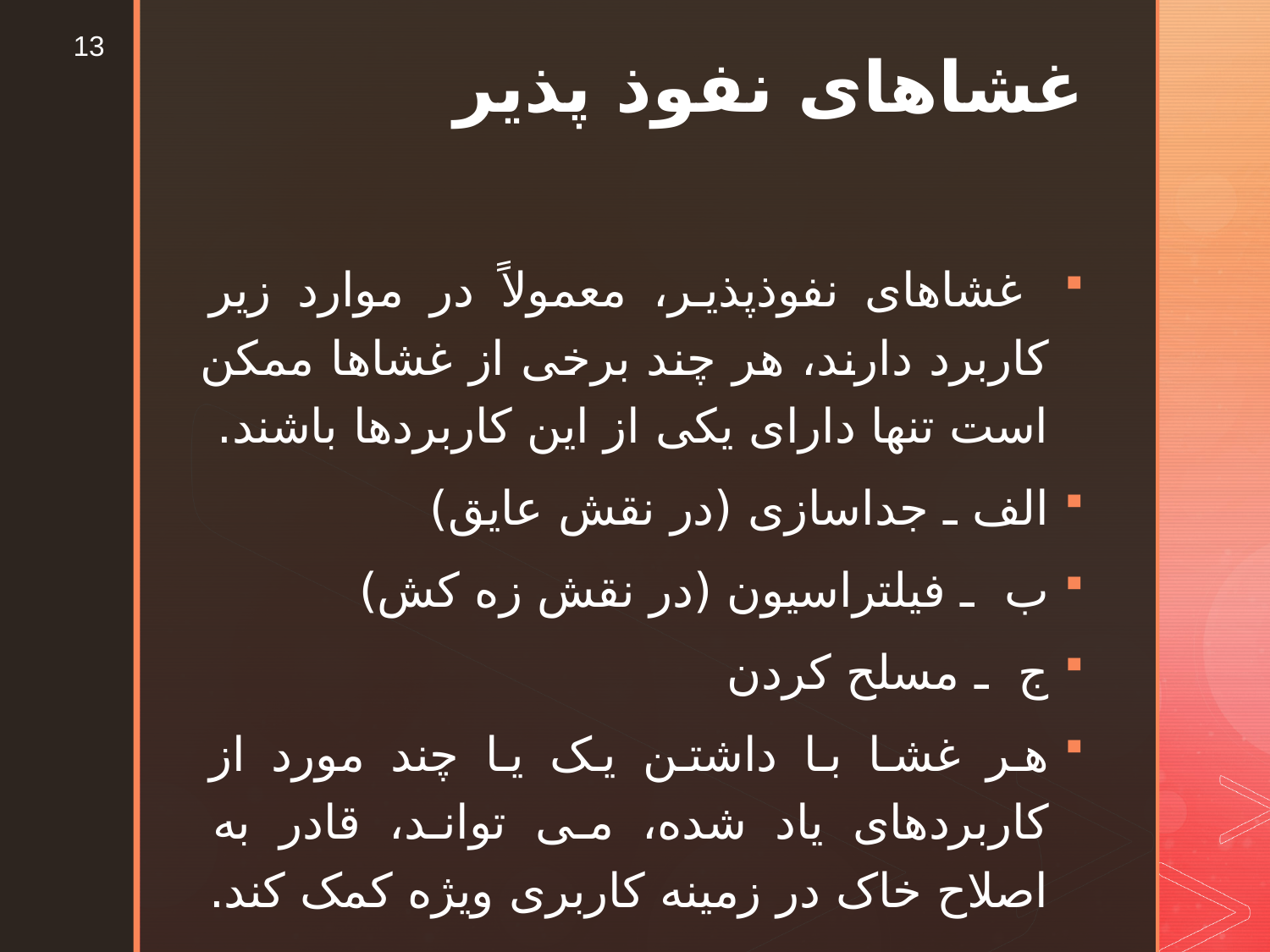

13
غشاهای نفوذ پذیر
 غشاهای نفوذپذیر، معمولاً در موارد زیر کاربرد دارند، هر چند برخی از غشاها ممکن است تنها دارای یکی از این کاربردها باشند.
الف ـ جداسازی (در نقش عایق)
ب  ـ فیلتراسیون (در نقش زه کش)
ج  ـ مسلح کردن
هر غشا با داشتن یک یا چند مورد از کاربردهای یاد شده، می تواند، قادر به اصلاح خاک در زمینه کاربری ویژه کمک کند.